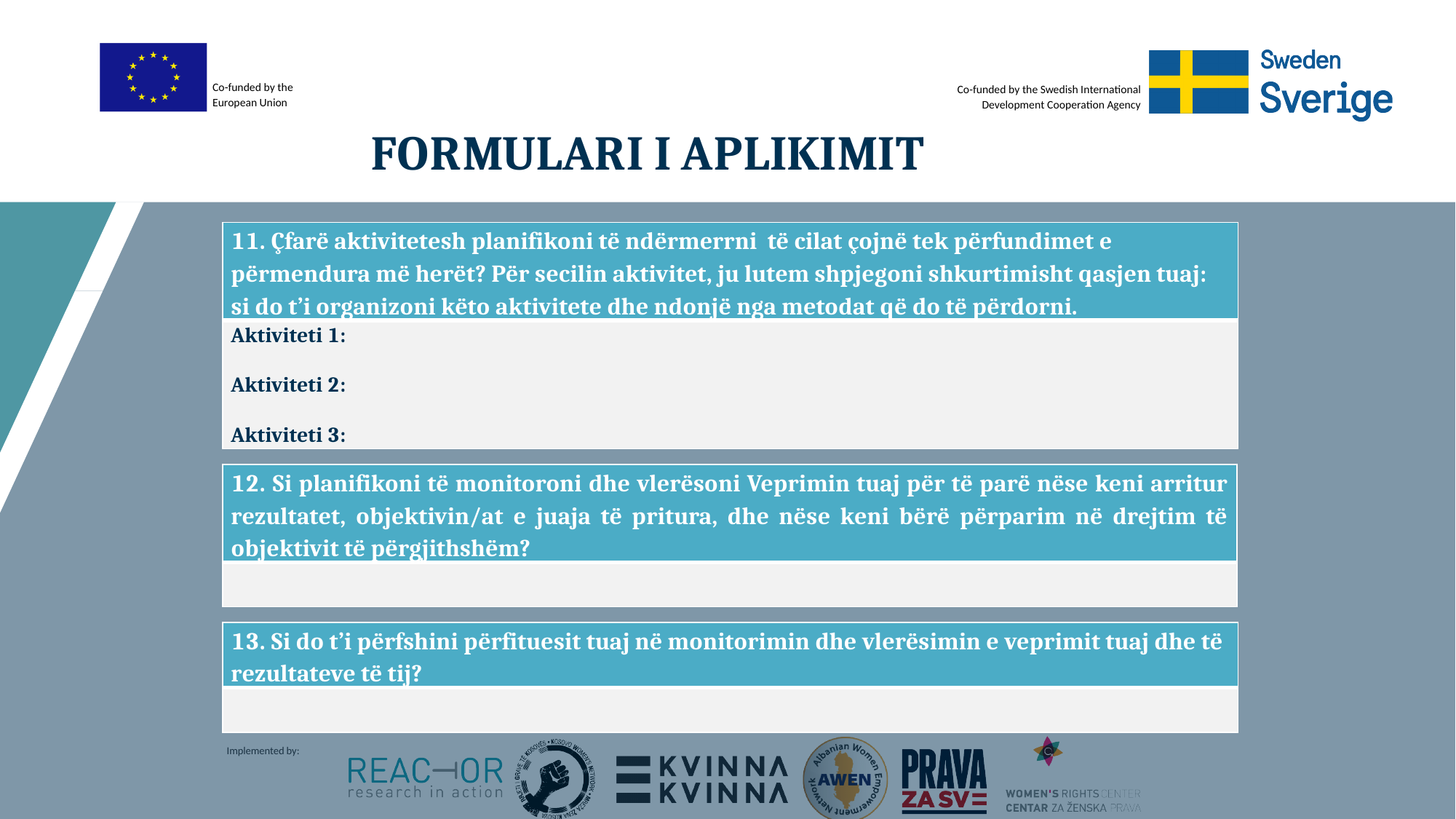

# FORMULARI I APLIKIMIT

| 11. Çfarë aktivitetesh planifikoni të ndërmerrni të cilat çojnë tek përfundimet e përmendura më herët? Për secilin aktivitet, ju lutem shpjegoni shkurtimisht qasjen tuaj: si do t’i organizoni këto aktivitete dhe ndonjë nga metodat që do të përdorni. |
| --- |
| Aktiviteti 1: Aktiviteti 2: Aktiviteti 3: |
| 12. Si planifikoni të monitoroni dhe vlerësoni Veprimin tuaj për të parë nëse keni arritur rezultatet, objektivin/at e juaja të pritura, dhe nëse keni bërë përparim në drejtim të objektivit të përgjithshëm? |
| --- |
|  |
| 13. Si do t’i përfshini përfituesit tuaj në monitorimin dhe vlerësimin e veprimit tuaj dhe të rezultateve të tij? |
| --- |
|  |